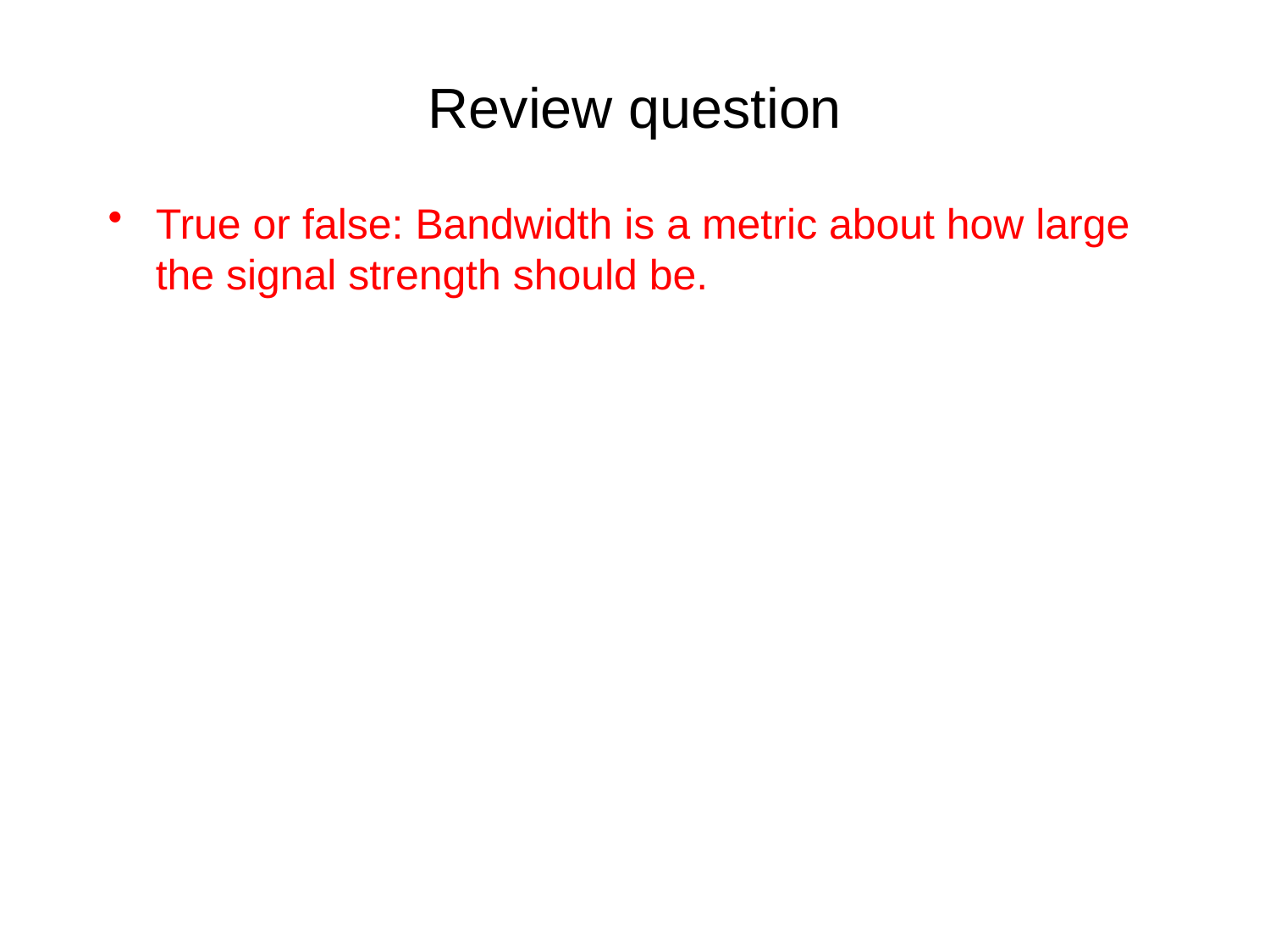

# Review question
True or false: Bandwidth is a metric about how large the signal strength should be.